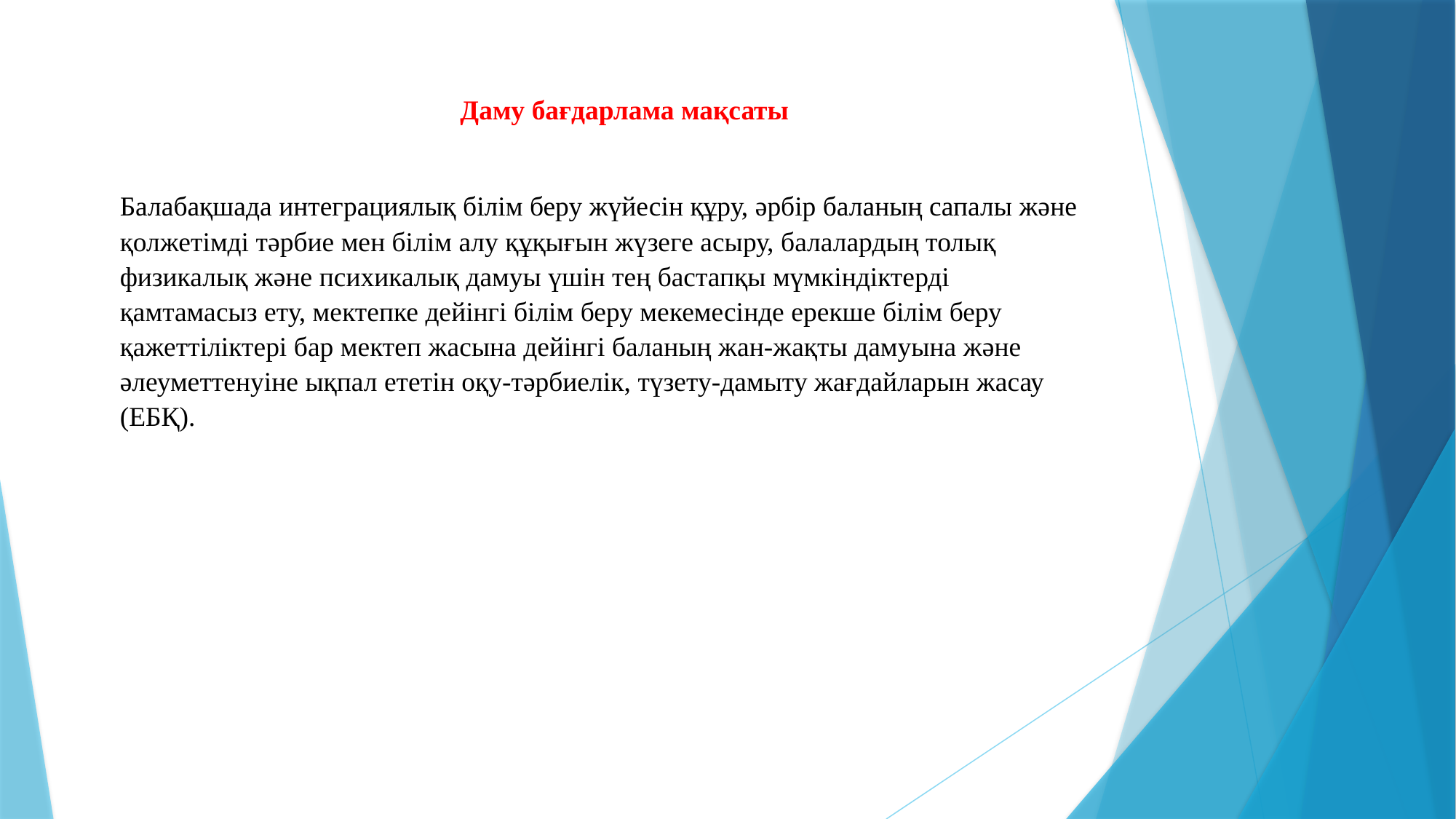

Даму бағдарлама мақсаты
Балабақшада интеграциялық білім беру жүйесін құру, әрбір баланың сапалы және қолжетімді тәрбие мен білім алу құқығын жүзеге асыру, балалардың толық физикалық және психикалық дамуы үшін тең бастапқы мүмкіндіктерді қамтамасыз ету, мектепке дейінгі білім беру мекемесінде ерекше білім беру қажеттіліктері бар мектеп жасына дейінгі баланың жан-жақты дамуына және әлеуметтенуіне ықпал ететін оқу-тәрбиелік, түзету-дамыту жағдайларын жасау (ЕБҚ).